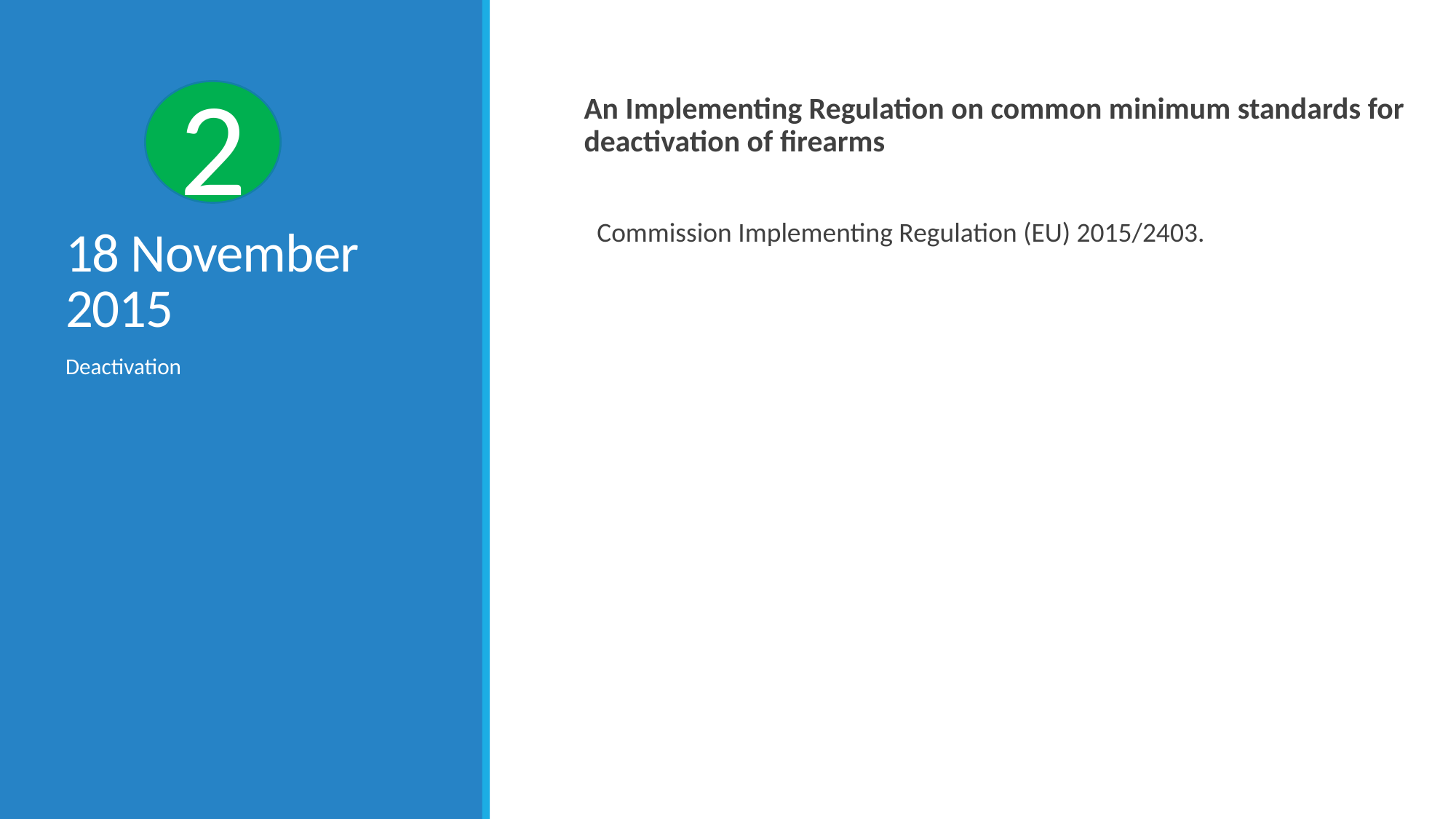

# 18 November 2015
2
An Implementing Regulation on common minimum standards for deactivation of firearms

Commission Implementing Regulation (EU) 2015/2403.
Deactivation